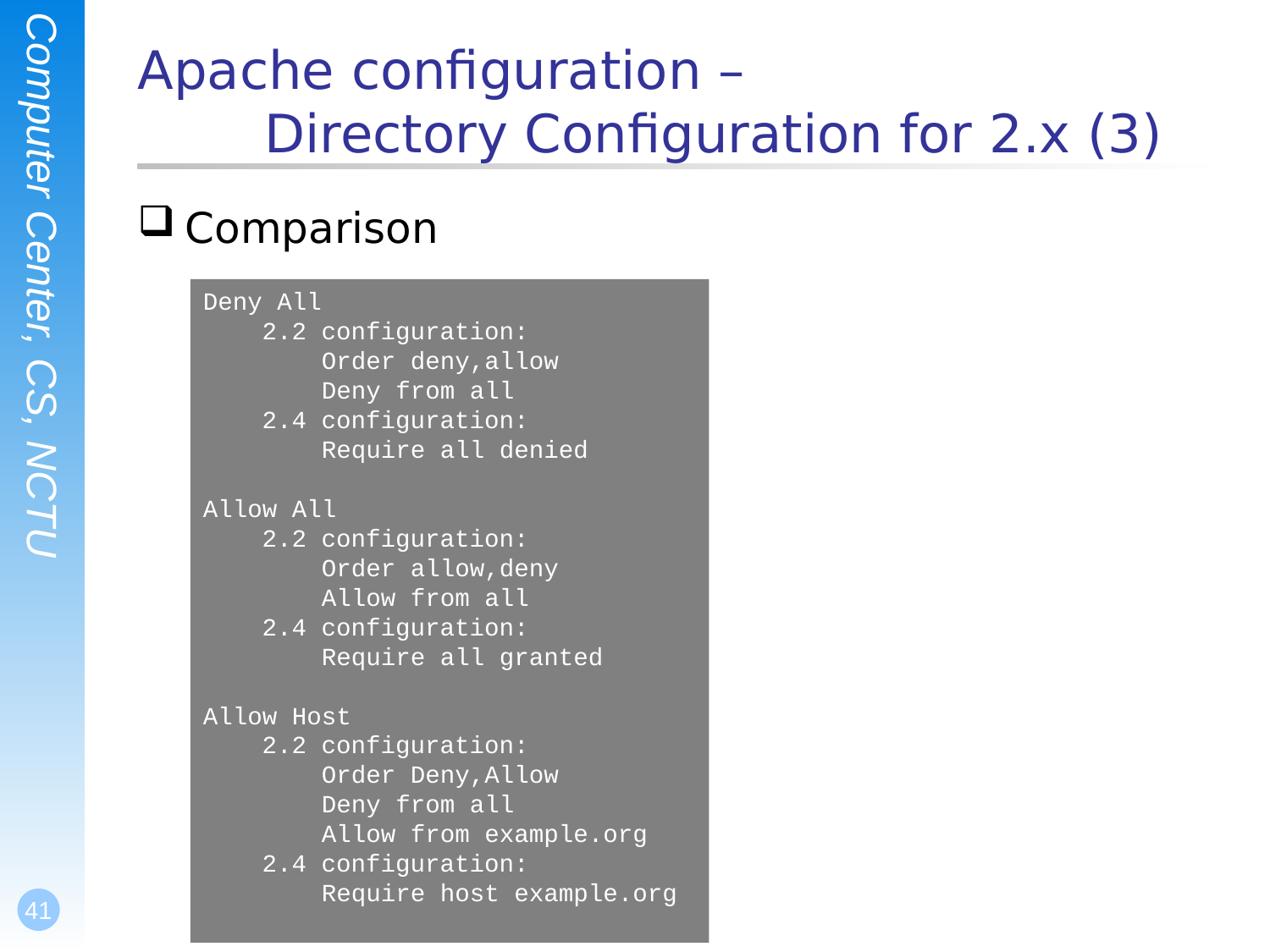

# Apache configuration – Directory Configuration for 2.x (3)
Comparison
Deny All
    2.2 configuration:
        Order deny,allow
        Deny from all
    2.4 configuration:
        Require all denied

Allow All
    2.2 configuration:
        Order allow,deny
        Allow from all
    2.4 configuration:
        Require all granted

Allow Host
    2.2 configuration:
        Order Deny,Allow
        Deny from all
        Allow from example.org
    2.4 configuration:
        Require host example.org